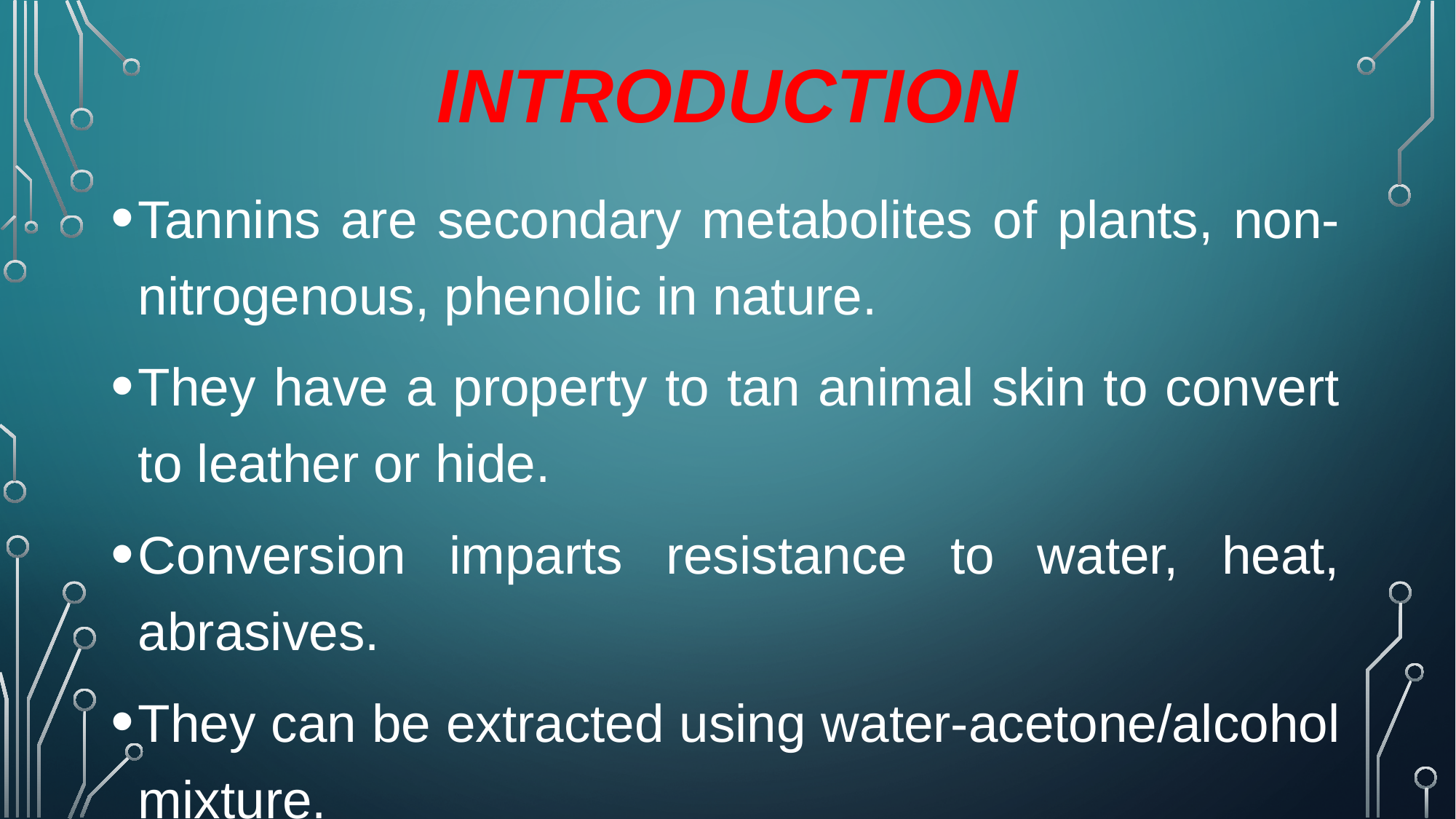

# Introduction
Tannins are secondary metabolites of plants, non-nitrogenous, phenolic in nature.
They have a property to tan animal skin to convert to leather or hide.
Conversion imparts resistance to water, heat, abrasives.
They can be extracted using water-acetone/alcohol mixture.
They have a property to precipitate gelatin & heavy metals.